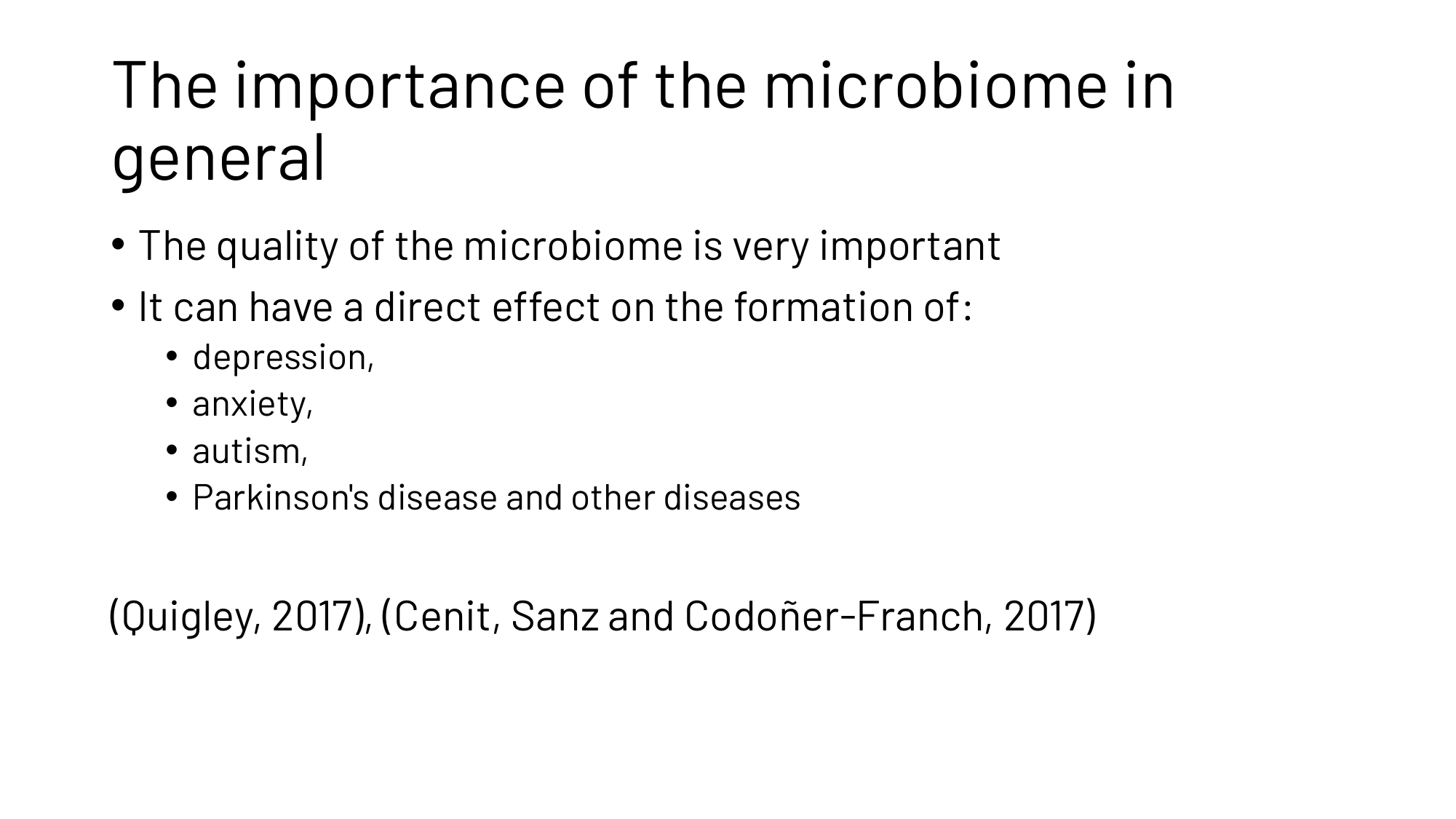

# The importance of the microbiome in general
The quality of the microbiome is very important
It can have a direct effect on the formation of:
depression,
anxiety,
autism,
Parkinson's disease and other diseases

(Quigley, 2017), (Cenit, Sanz and Codoñer-Franch, 2017)